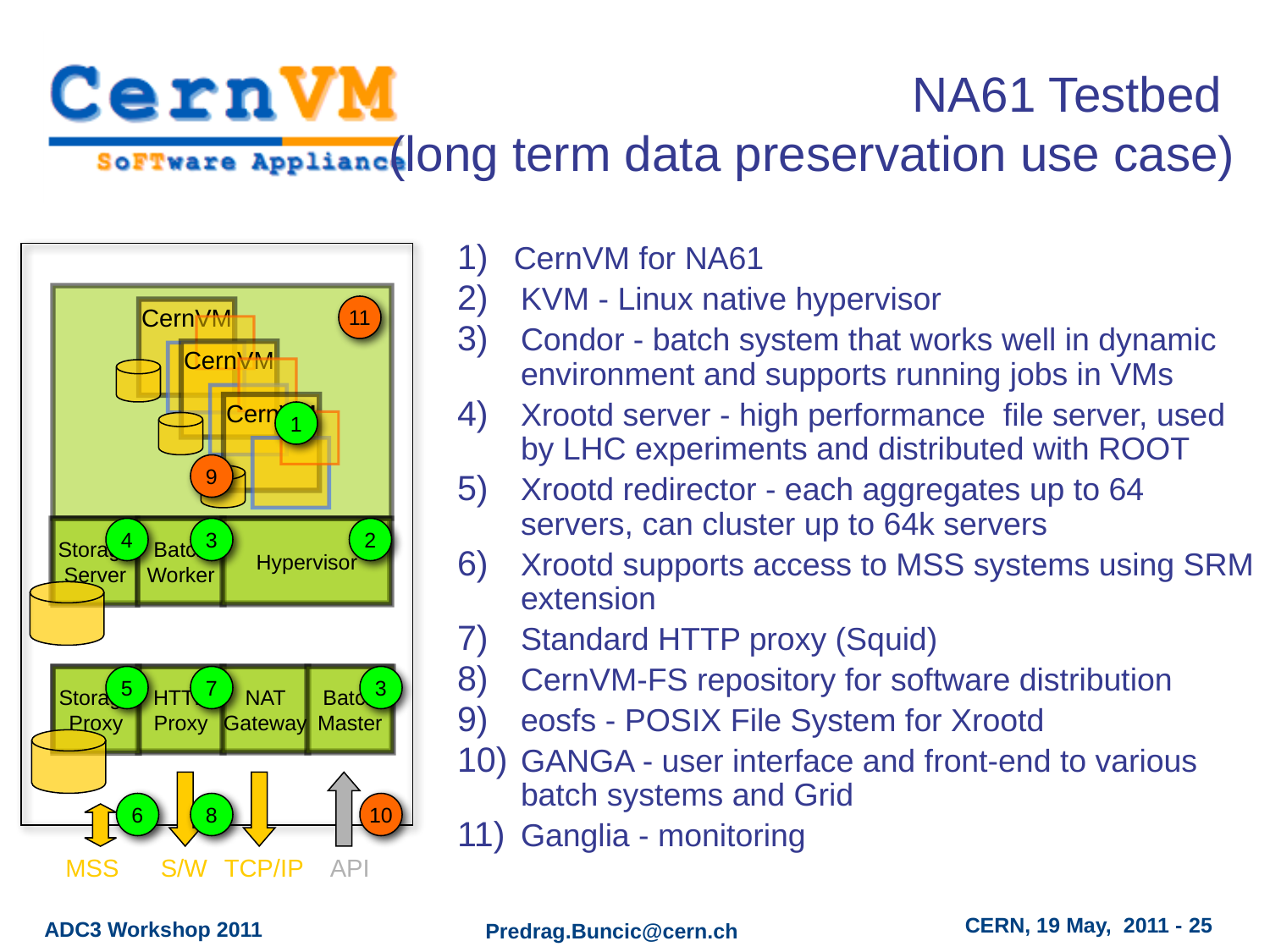

NA61 Testbed
(long term data preservation use case)
 CernVM for NA61
KVM - Linux native hypervisor
Condor - batch system that works well in dynamic environment and supports running jobs in VMs
Xrootd server - high performance  file server, used by LHC experiments and distributed with ROOT
Xrootd redirector - each aggregates up to 64 servers, can cluster up to 64k servers
Xrootd supports access to MSS systems using SRM extension
Standard HTTP proxy (Squid)
CernVM-FS repository for software distribution
eosfs - POSIX File System for Xrootd
GANGA - user interface and front-end to various batch systems and Grid
Ganglia - monitoring

CernVM

CernVM

CernVM

Storage
Server
Batch
Worker
Hypervisor

11
1
9
4
3
2

Storage
Proxy
5
HTTP
Proxy
7
NAT
Gateway
Batch
Master
3

6
8
10

MSS
S/W
TCP/IP
API
CERN, 19 May,  2011 - 25